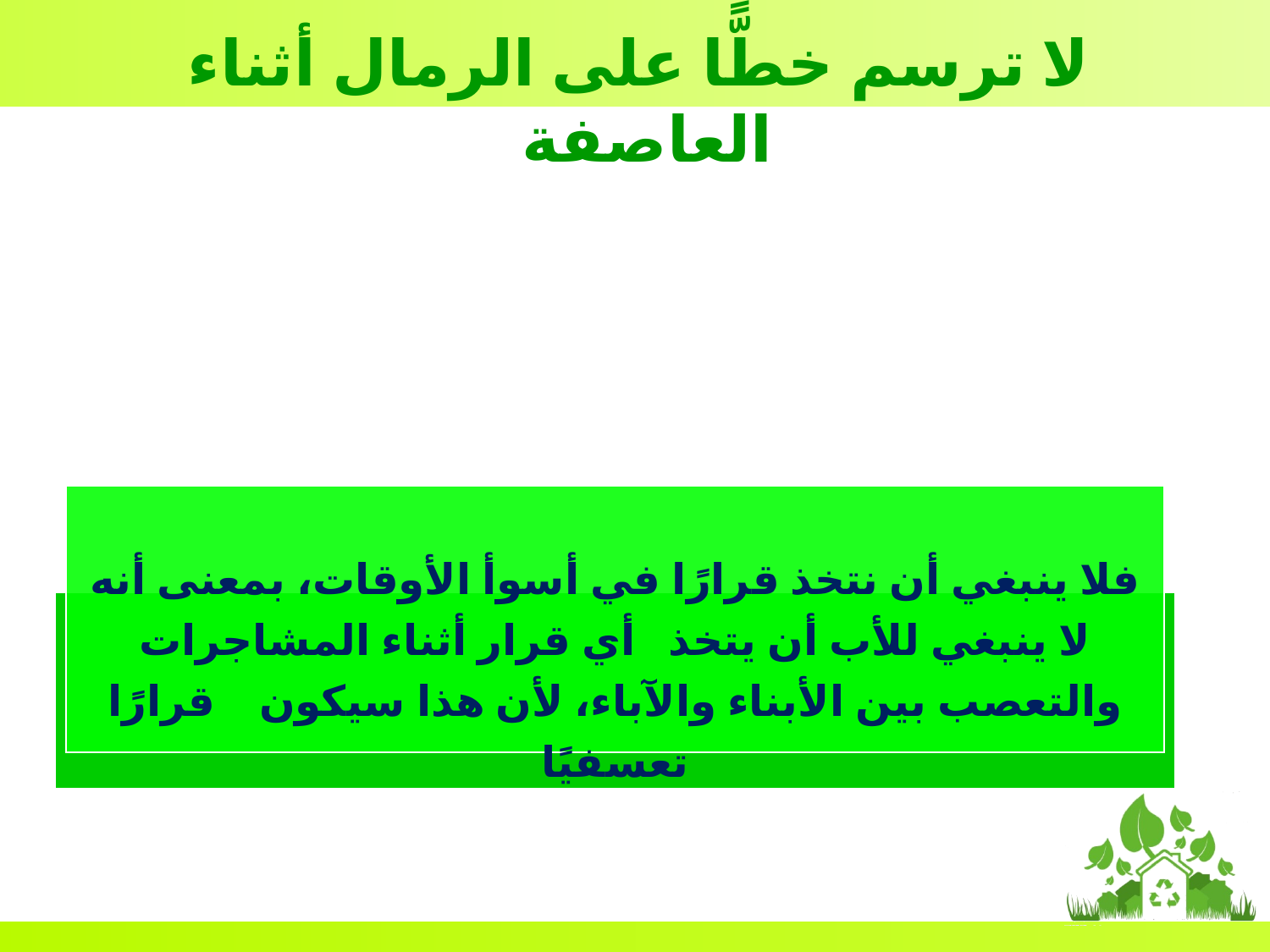

لا ترسم خطًّا على الرمال أثناء العاصفة

فلا ينبغي أن نتخذ قرارًا في أسوأ الأوقات، بمعنى أنه لا ينبغي للأب أن يتخذ   أي قرار أثناء المشاجرات والتعصب بين الأبناء والآباء، لأن هذا سيكون    قرارًا تعسفيًا